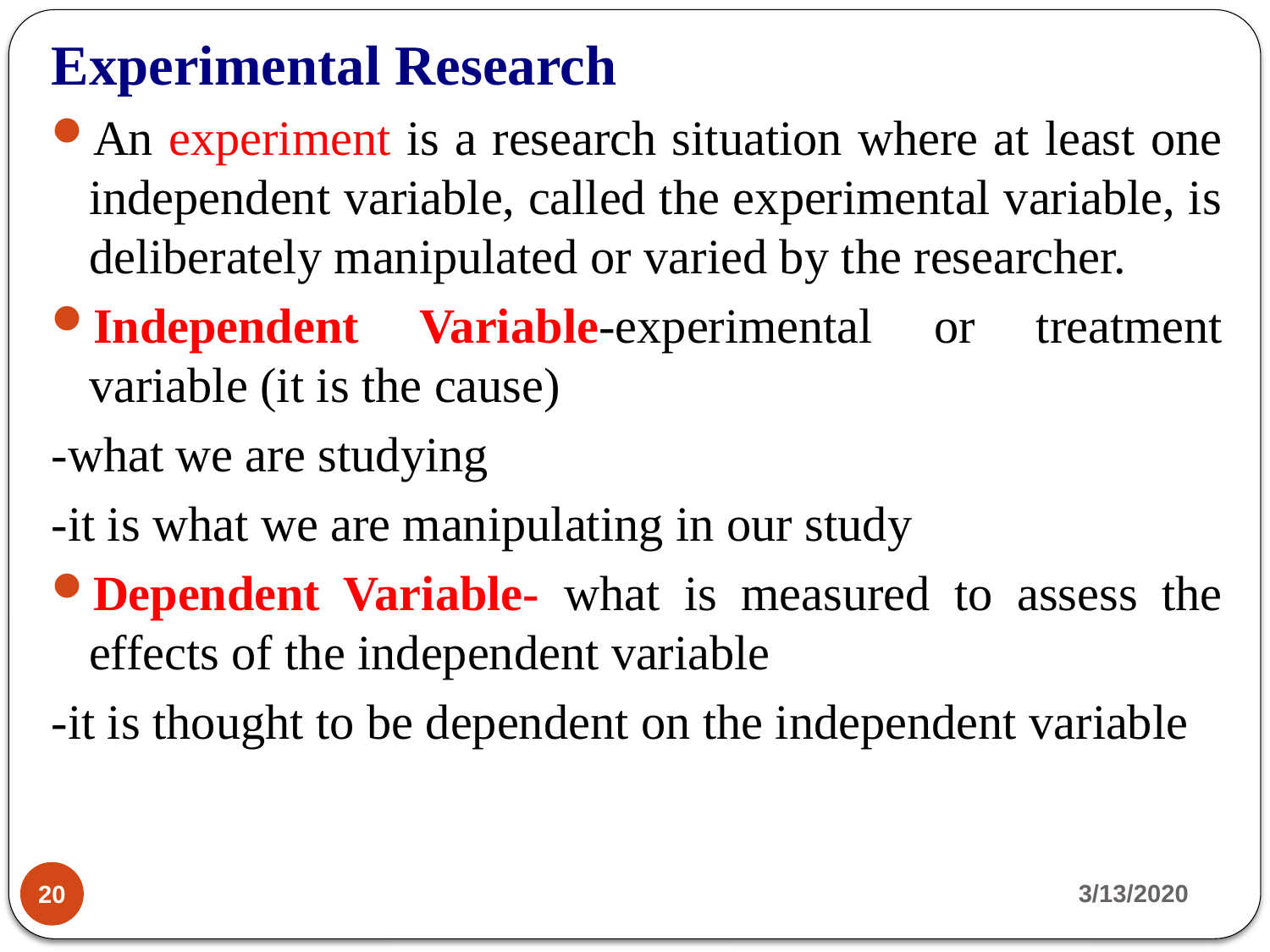

Experimental Research
An experiment is a research situation where at least one independent variable, called the experimental variable, is deliberately manipulated or varied by the researcher.
Independent Variable-experimental or treatment variable (it is the cause)
-what we are studying
-it is what we are manipulating in our study
Dependent Variable- what is measured to assess the effects of the independent variable
-it is thought to be dependent on the independent variable
3/13/2020
20